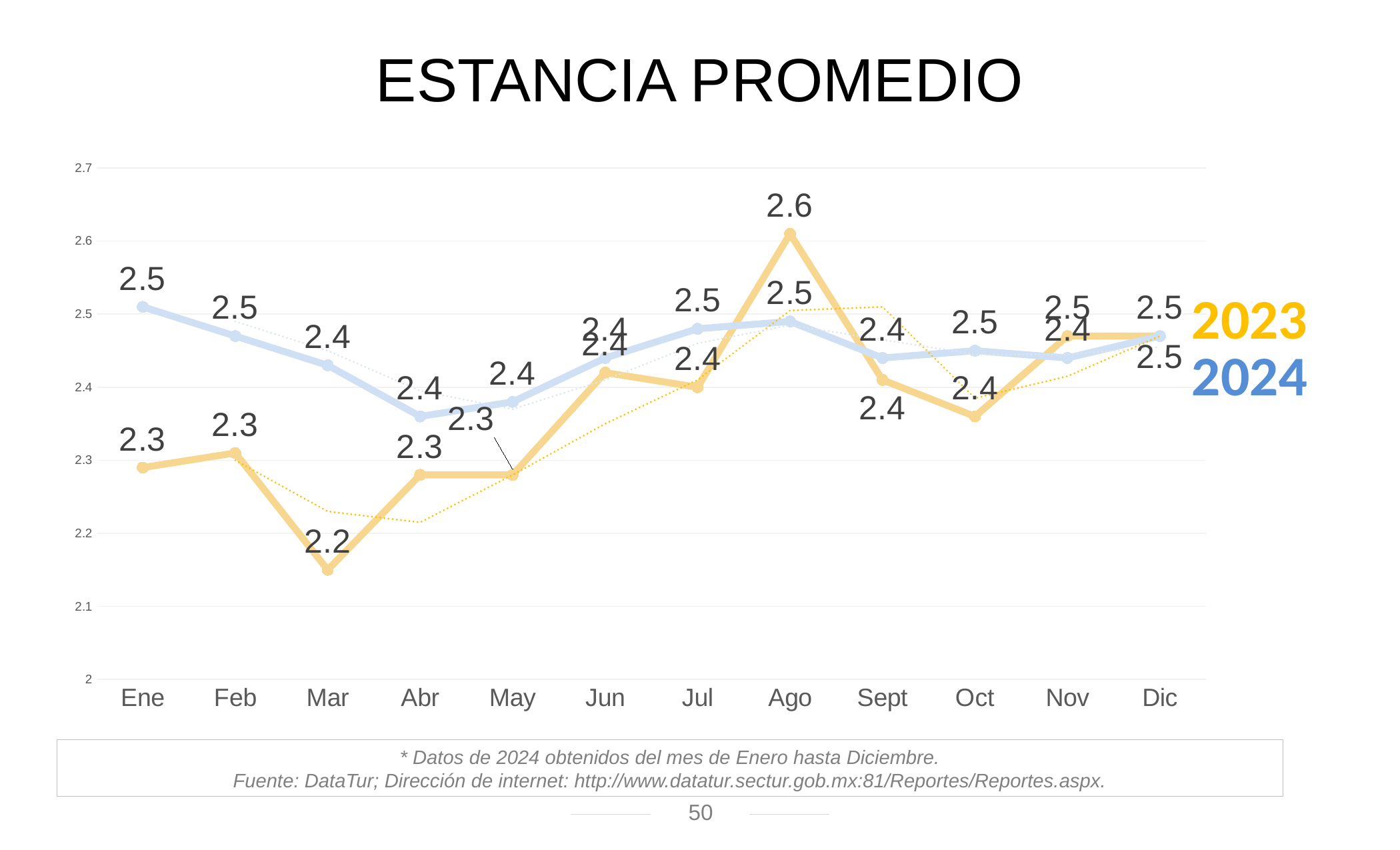

ESTANCIA PROMEDIO

### Chart

| Category | 2023 | 2024 |
|---|---|---|
| Ene | 2.29 | 2.51 |
| Feb | 2.31 | 2.47 |
| Mar | 2.15 | 2.43 |
| Abr | 2.28 | 2.36 |
| May | 2.28 | 2.38 |
| Jun | 2.42 | 2.44 |
| Jul | 2.4 | 2.48 |
| Ago | 2.61 | 2.49 |
| Sept | 2.41 | 2.44 |
| Oct | 2.36 | 2.45 |
| Nov | 2.47 | 2.44 |
| Dic | 2.47 | 2.47 |
2023
2024
* Datos de 2024 obtenidos del mes de Enero hasta Diciembre.
Fuente: DataTur; Dirección de internet: http://www.datatur.sectur.gob.mx:81/Reportes/Reportes.aspx.
50